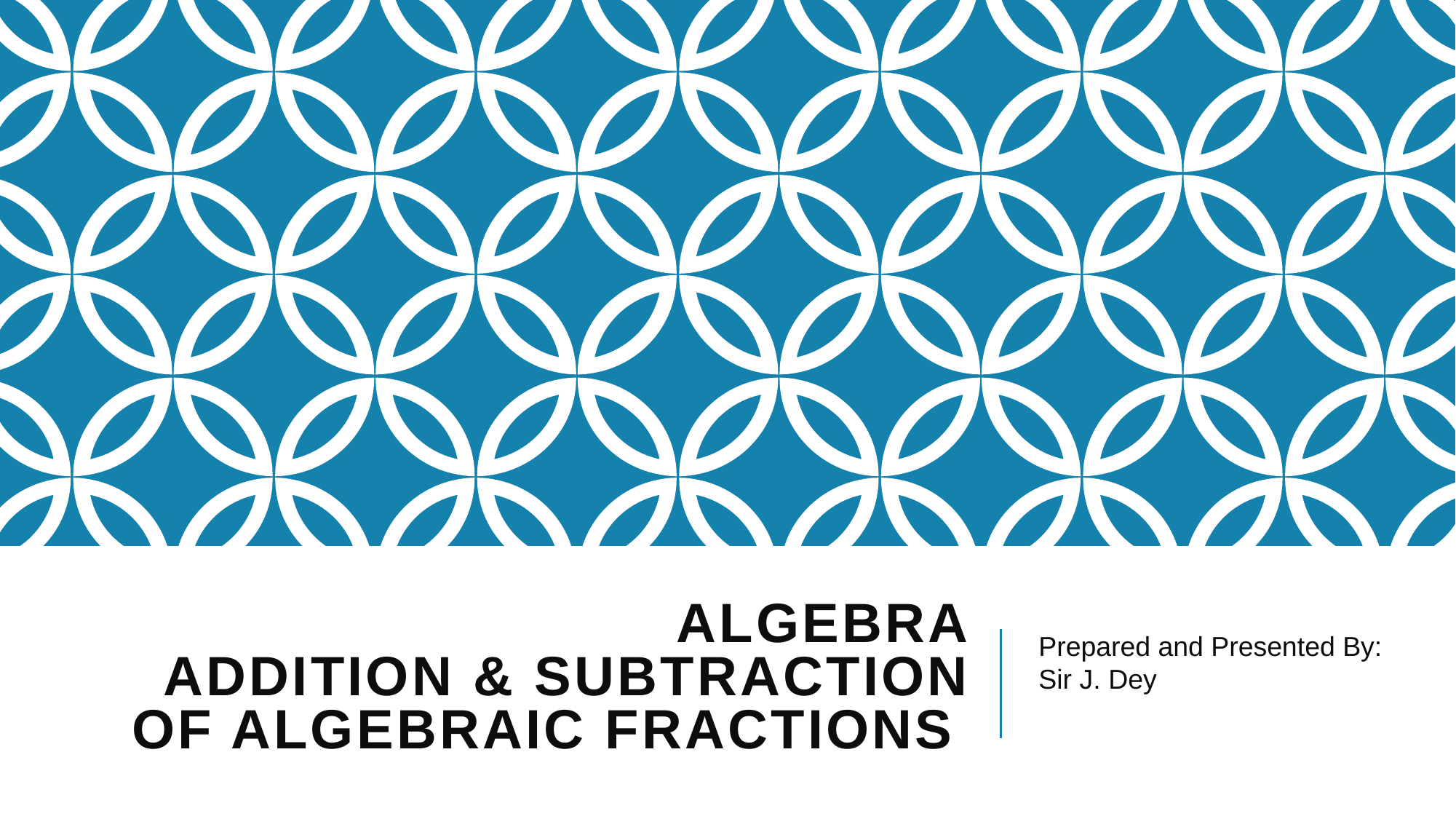

# Algebra Addition & Subtraction of Algebraic Fractions
Prepared and Presented By: Sir J. Dey